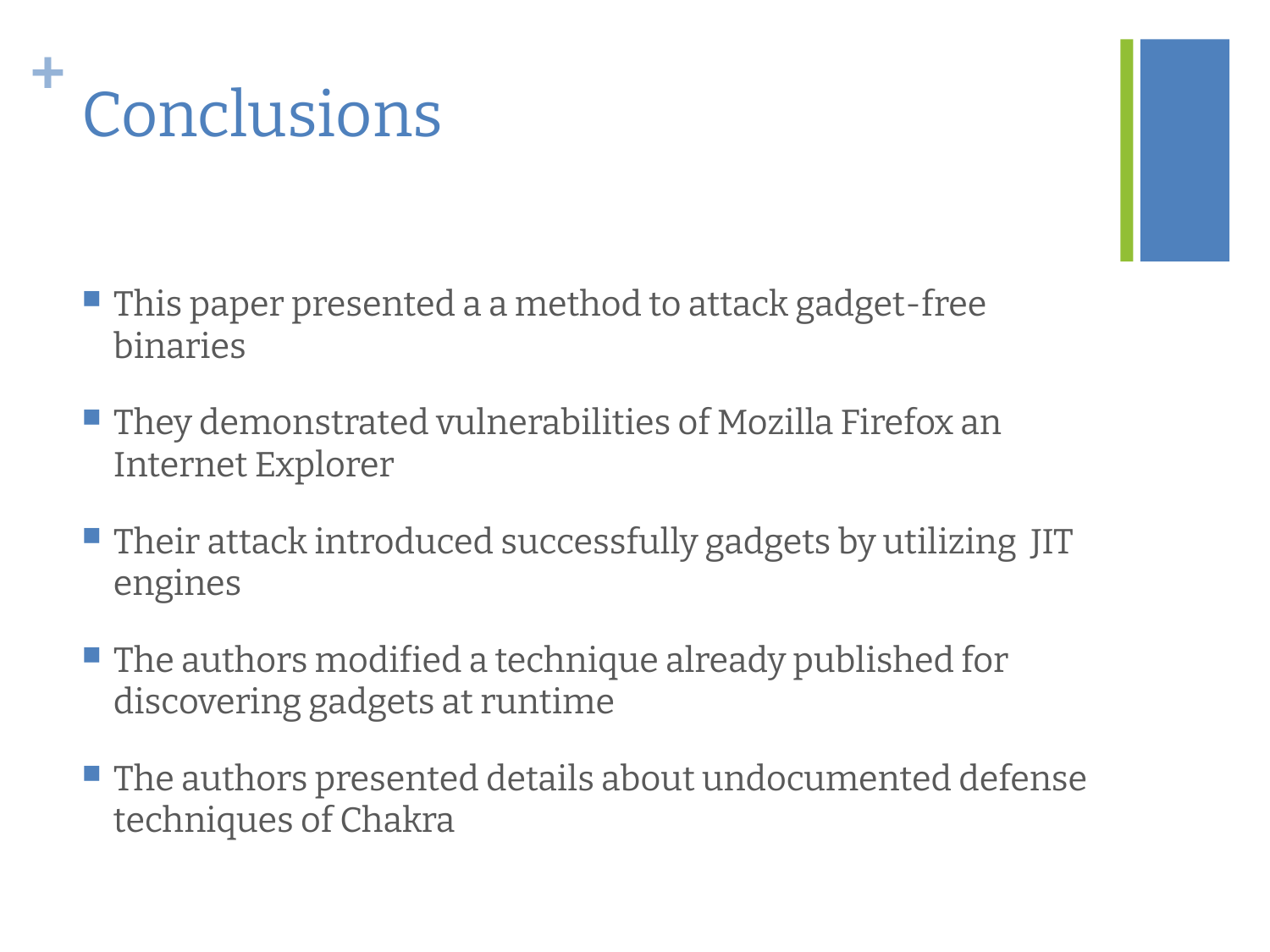

# Conclusions
This paper presented a a method to attack gadget-free binaries
They demonstrated vulnerabilities of Mozilla Firefox an Internet Explorer
Their attack introduced successfully gadgets by utilizing  JIT engines
The authors modified a technique already published for discovering gadgets at runtime
The authors presented details about undocumented defense techniques of Chakra